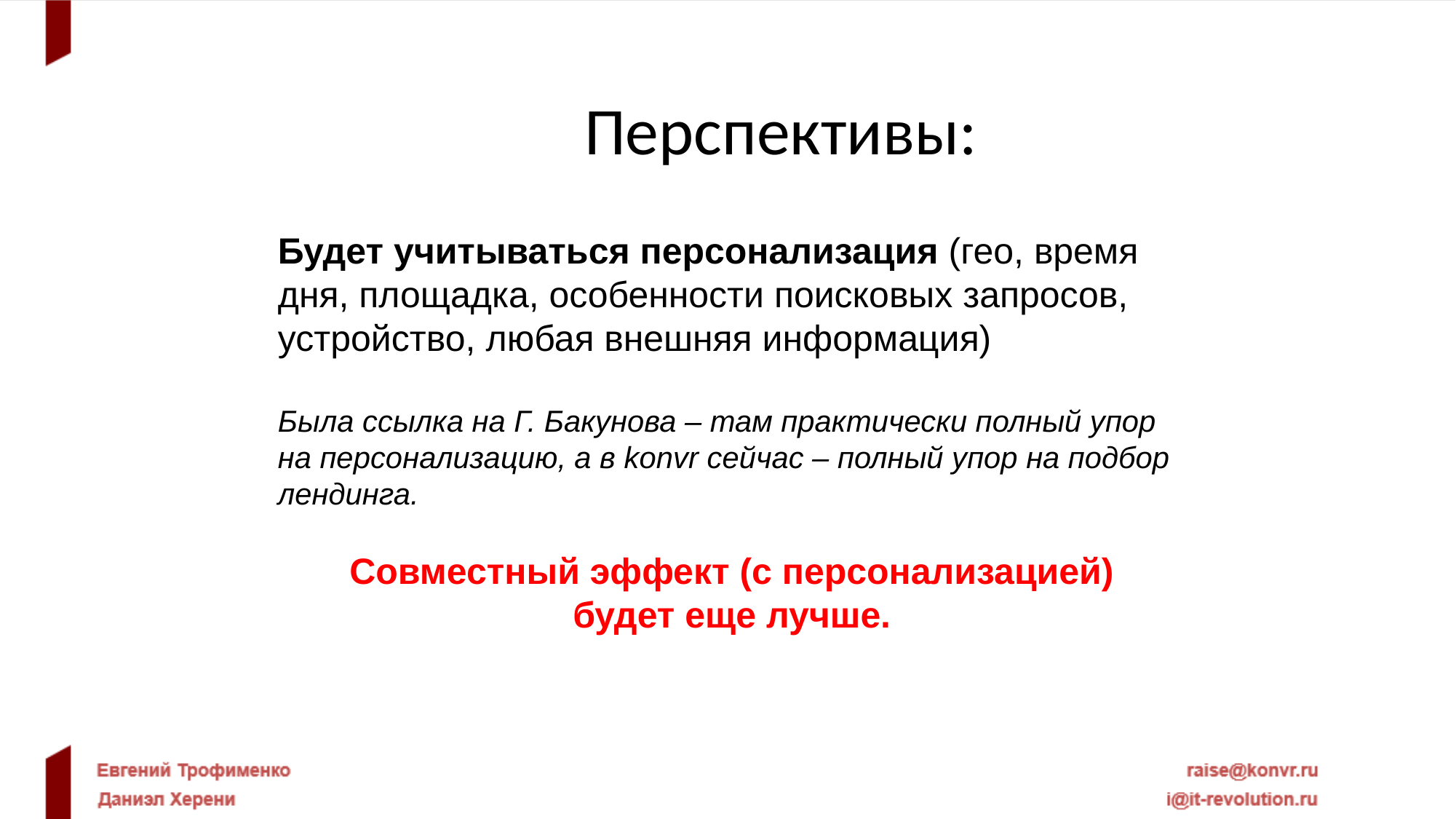

Перспективы:
Будет учитываться персонализация (гео, время дня, площадка, особенности поисковых запросов, устройство, любая внешняя информация)

Была ссылка на Г. Бакунова – там практически полный упор на персонализацию, а в konvr сейчас – полный упор на подбор лендинга.

Совместный эффект (с персонализацией)
будет еще лучше.